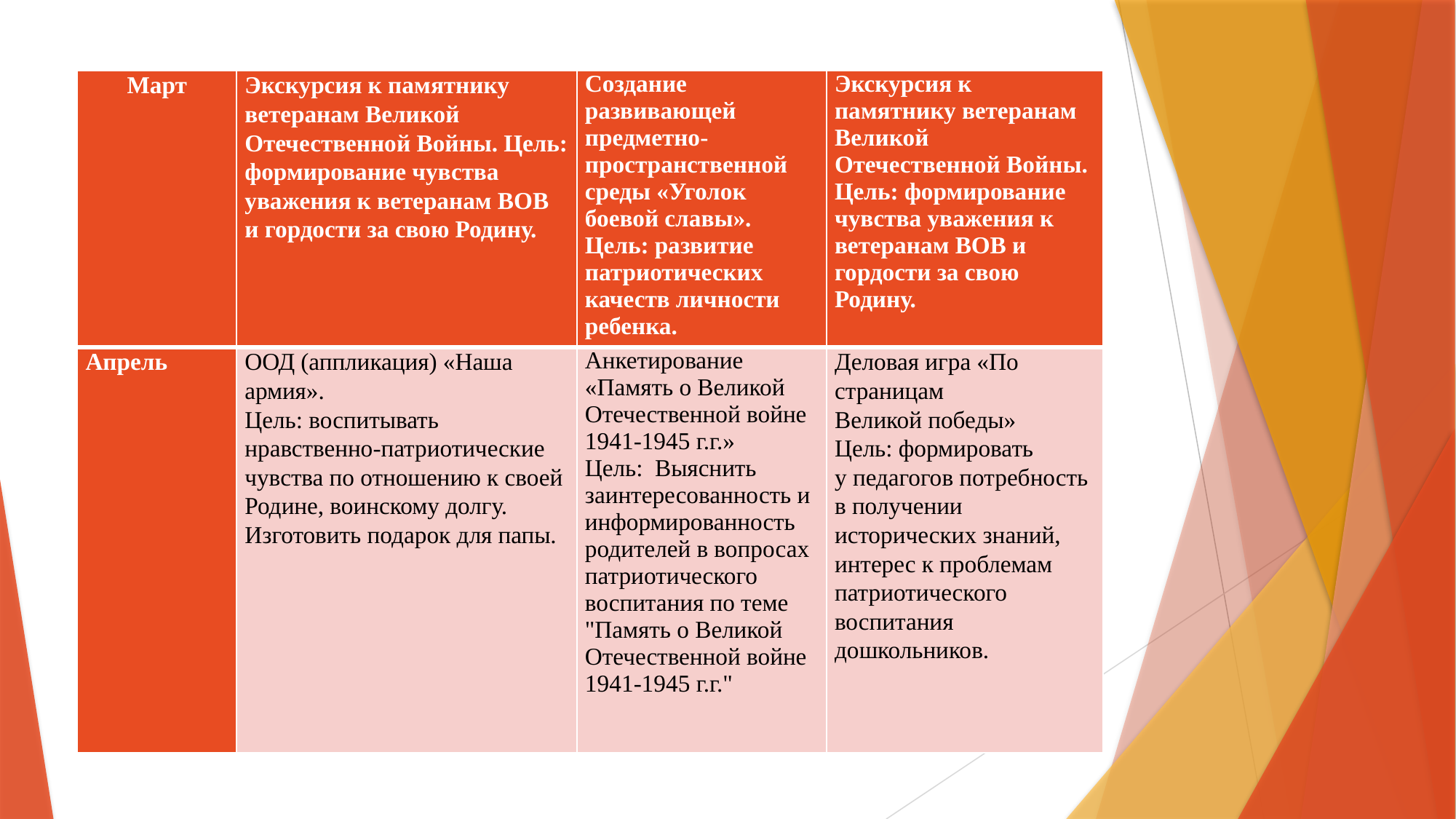

| Март | Экскурсия к памятнику ветеранам Великой Отечественной Войны. Цель: формирование чувства уважения к ветеранам ВОВ и гордости за свою Родину. | Создание развивающей предметно-пространственной среды «Уголок боевой славы». Цель: развитие патриотических качеств личности ребенка. | Экскурсия к памятнику ветеранам Великой Отечественной Войны. Цель: формирование чувства уважения к ветеранам ВОВ и гордости за свою Родину. |
| --- | --- | --- | --- |
| Апрель | ООД (аппликация) «Наша армия». Цель: воспитывать нравственно-патриотические чувства по отношению к своей Родине, воинскому долгу. Изготовить подарок для папы. | Анкетирование «Память о Великой Отечественной войне 1941-1945 г.г.» Цель:  Выяснить заинтересованность и информированность родителей в вопросах патриотического воспитания по теме "Память о Великой Отечественной войне 1941-1945 г.г." | Деловая игра «По страницам Великой победы» Цель: формировать у педагогов потребность в получении исторических знаний, интерес к проблемам патриотического воспитания дошкольников. |